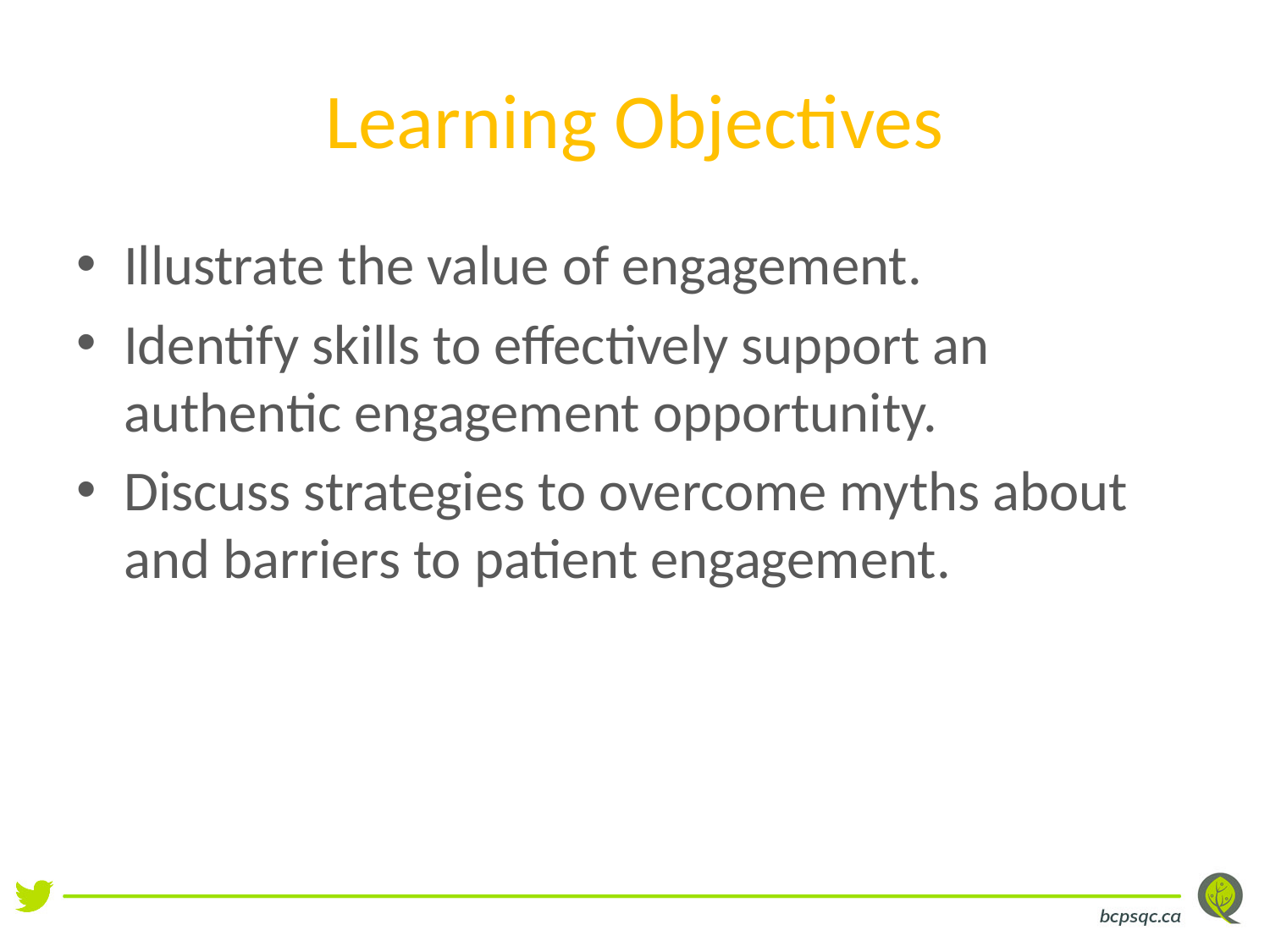

# Learning Objectives
Illustrate the value of engagement.
Identify skills to effectively support an authentic engagement opportunity.
Discuss strategies to overcome myths about and barriers to patient engagement.